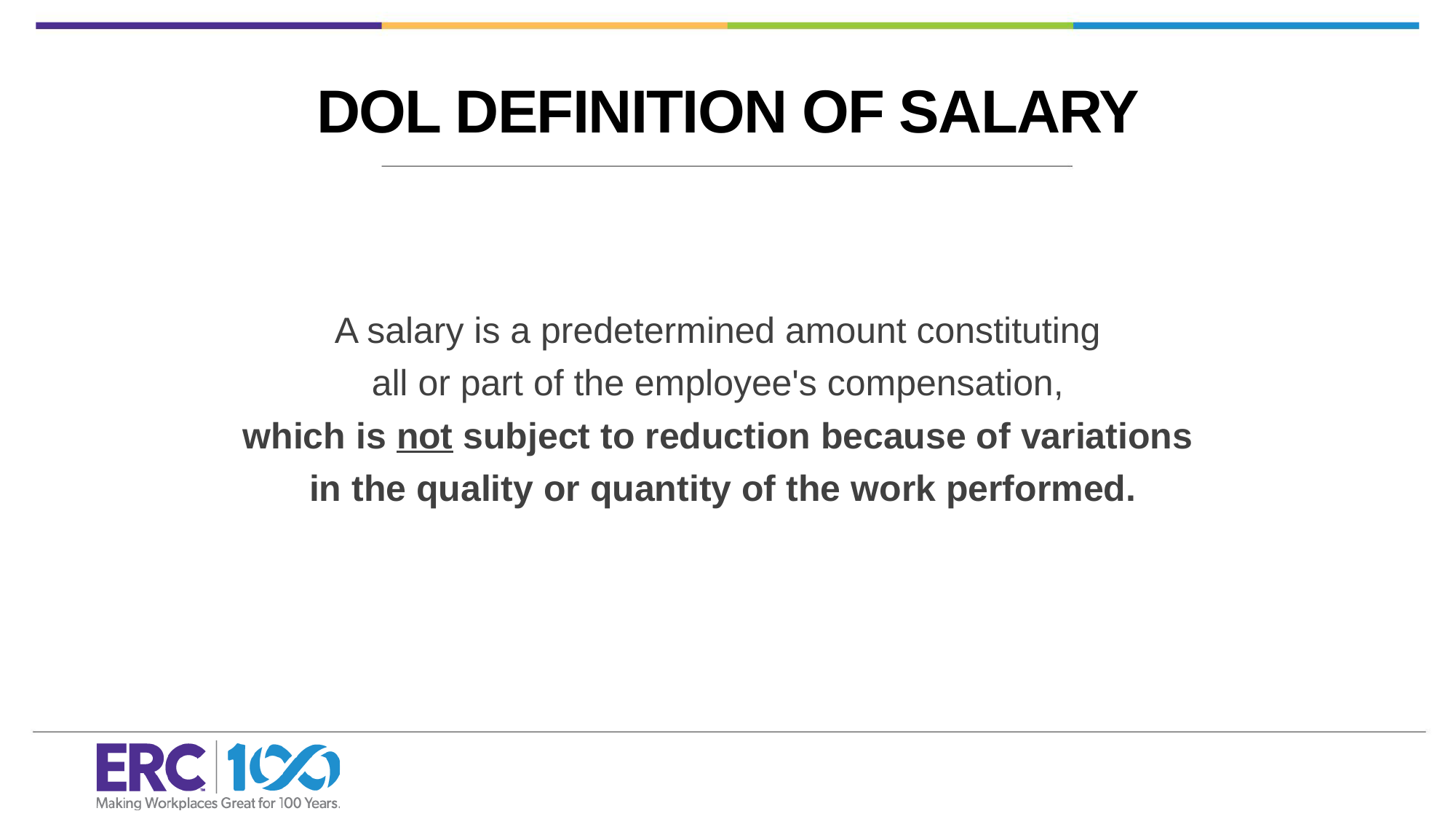

DOL DEFINITION OF SALARY
A salary is a predetermined amount constituting
all or part of the employee's compensation,
which is not subject to reduction because of variations
in the quality or quantity of the work performed.